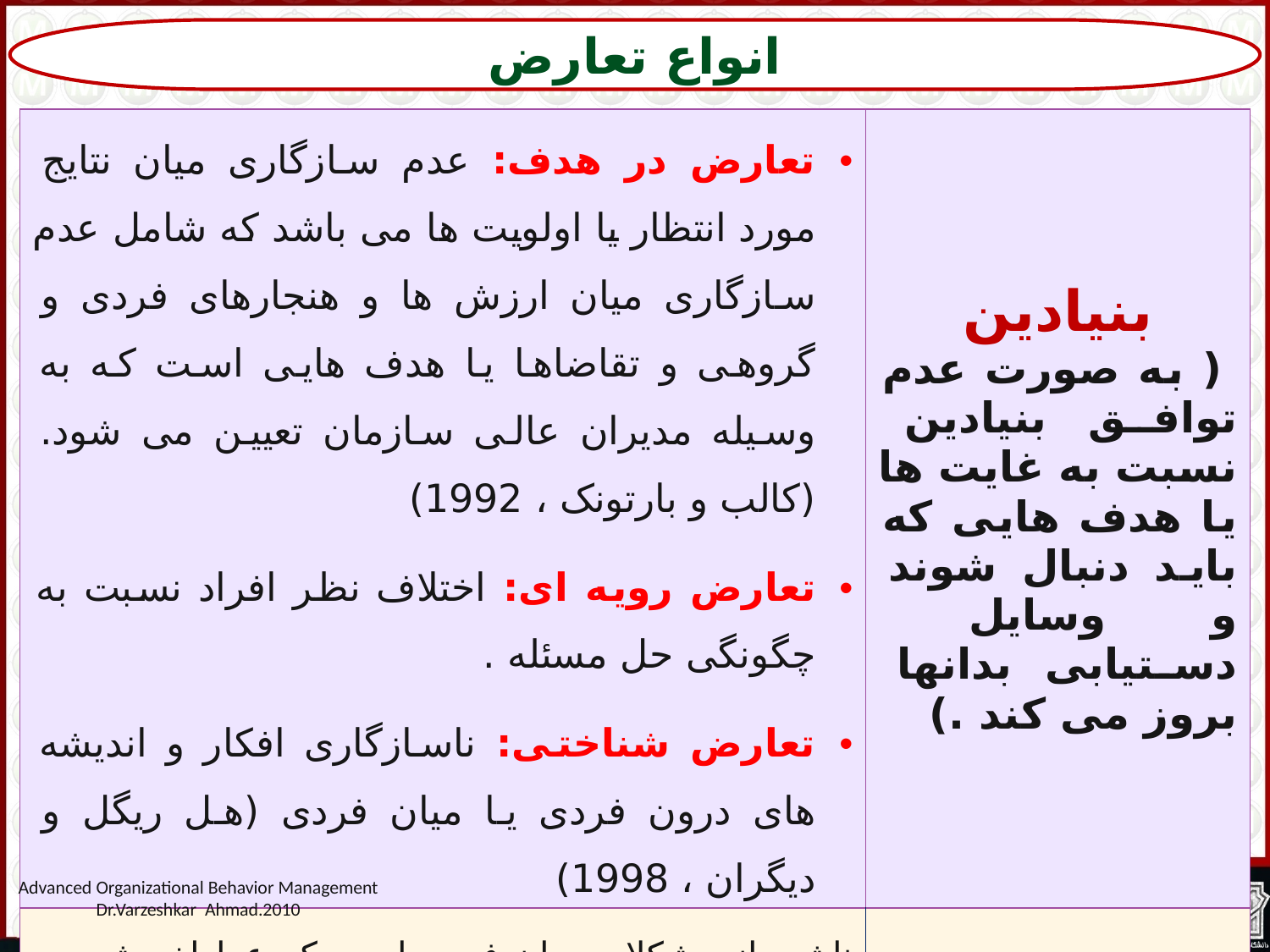

انواع تعارض
| تعارض در هدف: عدم سازگاری میان نتایج مورد انتظار یا اولویت ها می باشد که شامل عدم سازگاری میان ارزش ها و هنجارهای فردی و گروهی و تقاضاها یا هدف هایی است که به وسیله مدیران عالی سازمان تعیین می شود. (کالب و بارتونک ، 1992) تعارض رویه ای: اختلاف نظر افراد نسبت به چگونگی حل مسئله . تعارض شناختی: ناسازگاری افکار و اندیشه های درون فردی یا میان فردی (هل ریگل و دیگران ، 1998) | بنیادین ( به صورت عدم توافق بنیادین نسبت به غایت ها یا هدف هایی که باید دنبال شوند و وسایل دستیابی بدانها بروز می کند .) |
| --- | --- |
| ناشی از مشکلات میان فردی است که عواطف شدیدی از قبیل خشم ، عدم اعتماد ، نفرت ، ترس ، انزجار و ... را بر می انگیزاند و به طور معمول به عنوان «برخورد شخصیت ها» نامیده می شود . | احساسی / عاطفی |
Advanced Organizational Behavior Management
Dr.Varzeshkar  Ahmad.2010
8